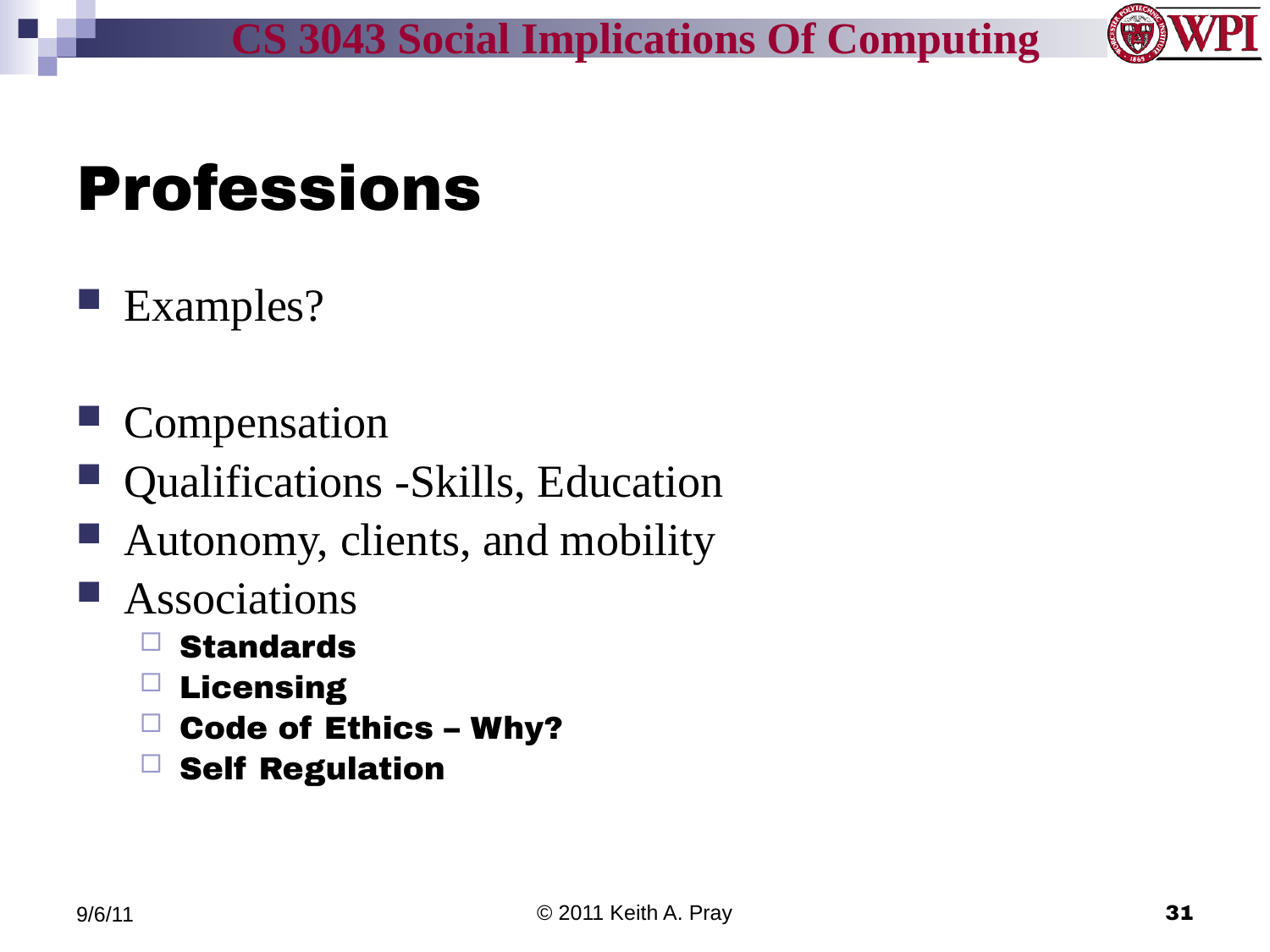

# Professions
Examples?

Compensation
Qualifications -Skills, Education
Autonomy, clients, and mobility
Associations
Standards
Licensing
Code of Ethics – Why?
Self Regulation
9/6/11
© 2011 Keith A. Pray
31